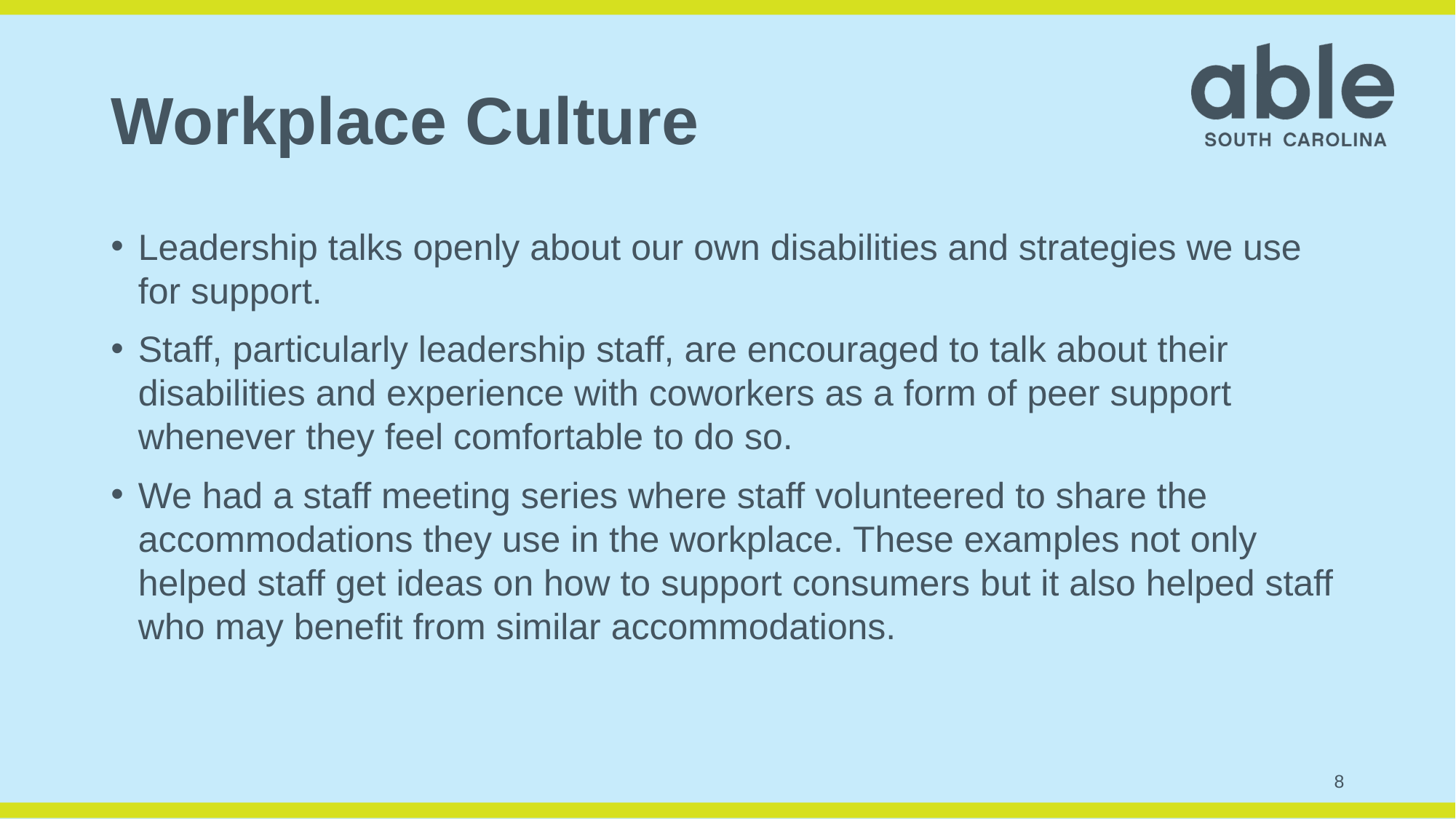

# Workplace Culture
Leadership talks openly about our own disabilities and strategies we use for support.
Staff, particularly leadership staff, are encouraged to talk about their disabilities and experience with coworkers as a form of peer support whenever they feel comfortable to do so.
We had a staff meeting series where staff volunteered to share the accommodations they use in the workplace. These examples not only helped staff get ideas on how to support consumers but it also helped staff who may benefit from similar accommodations.

8